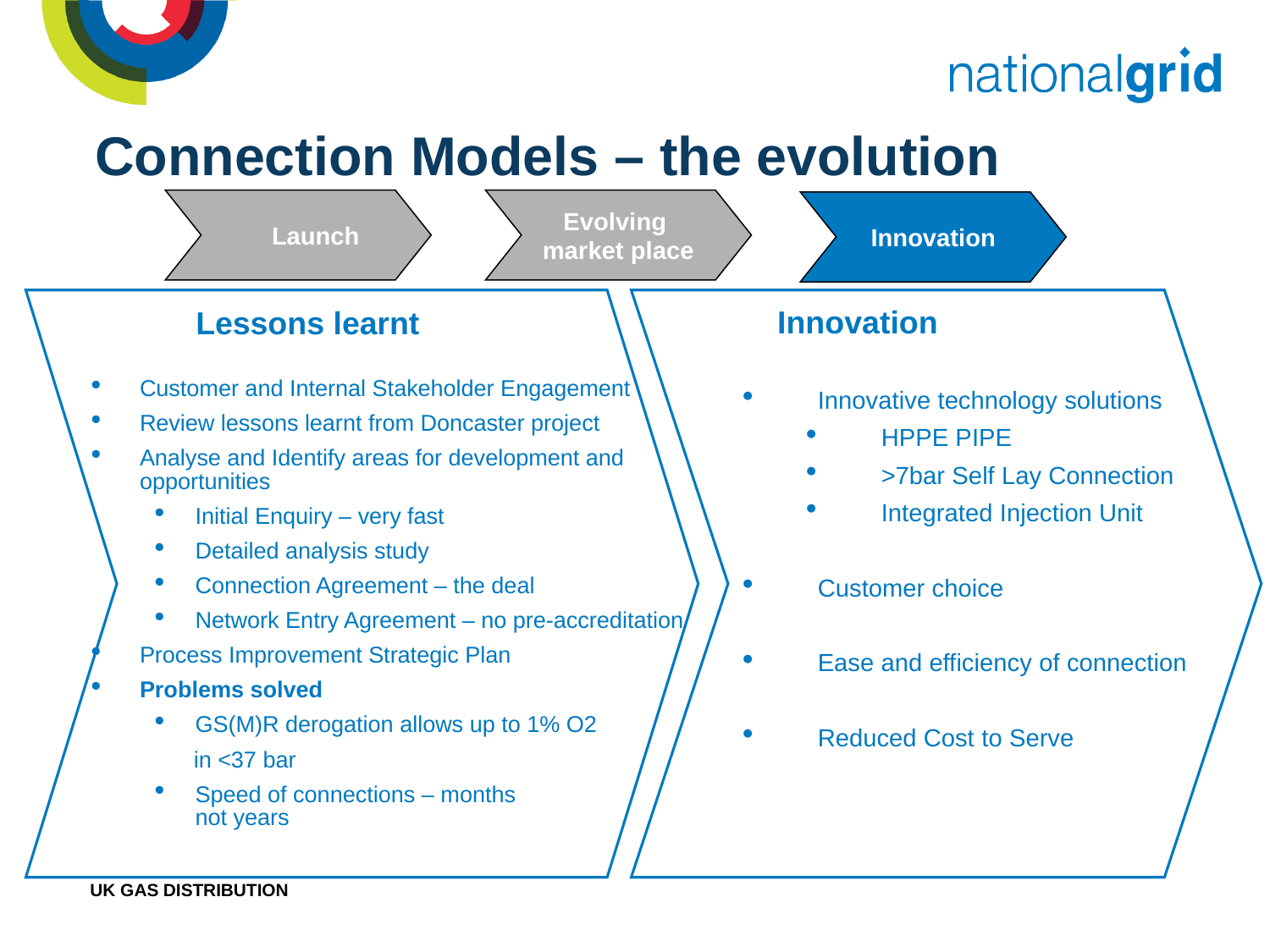

# Connection Models – the evolution
     Launch
Evolving
market place
Innovation

Innovation
Lessons learnt

Customer and Internal Stakeholder Engagement
Review lessons learnt from Doncaster project
Analyse and Identify areas for development and opportunities
Initial Enquiry – very fast
Detailed analysis study
Connection Agreement – the deal
Network Entry Agreement – no pre-accreditation
Process Improvement Strategic Plan
Problems solved
GS(M)R derogation allows up to 1% O2
      in <37 bar
Speed of connections – months
not years
Innovative technology solutions
HPPE PIPE
>7bar Self Lay Connection
Integrated Injection Unit

Customer choice

Ease and efficiency of connection

Reduced Cost to Serve